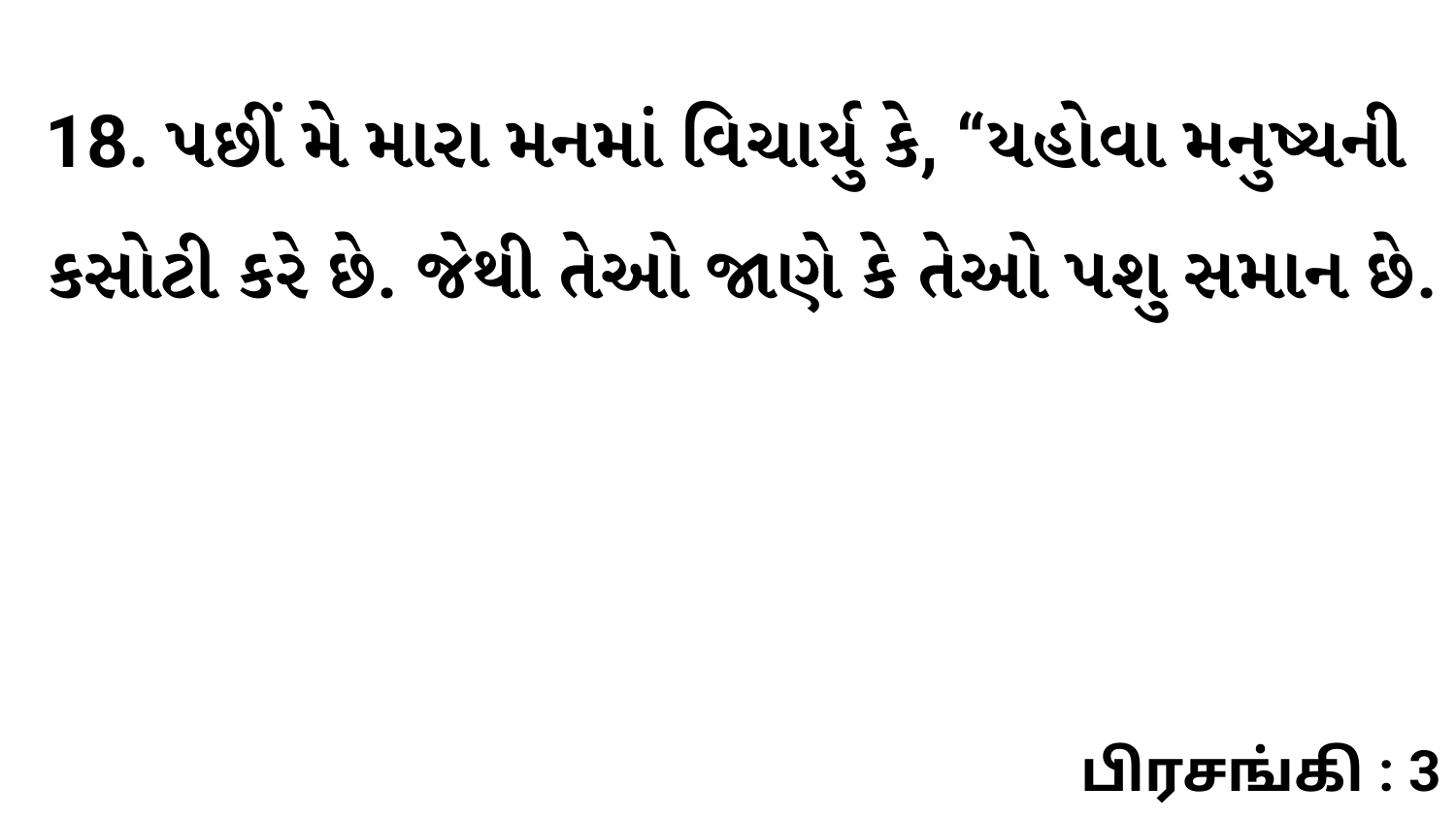

18. પછીં મે મારા મનમાં વિચાર્યુ કે, “યહોવા મનુષ્યની કસોટી કરે છે. જેથી તેઓ જાણે કે તેઓ પશુ સમાન છે.
பிரசங்கி : 3